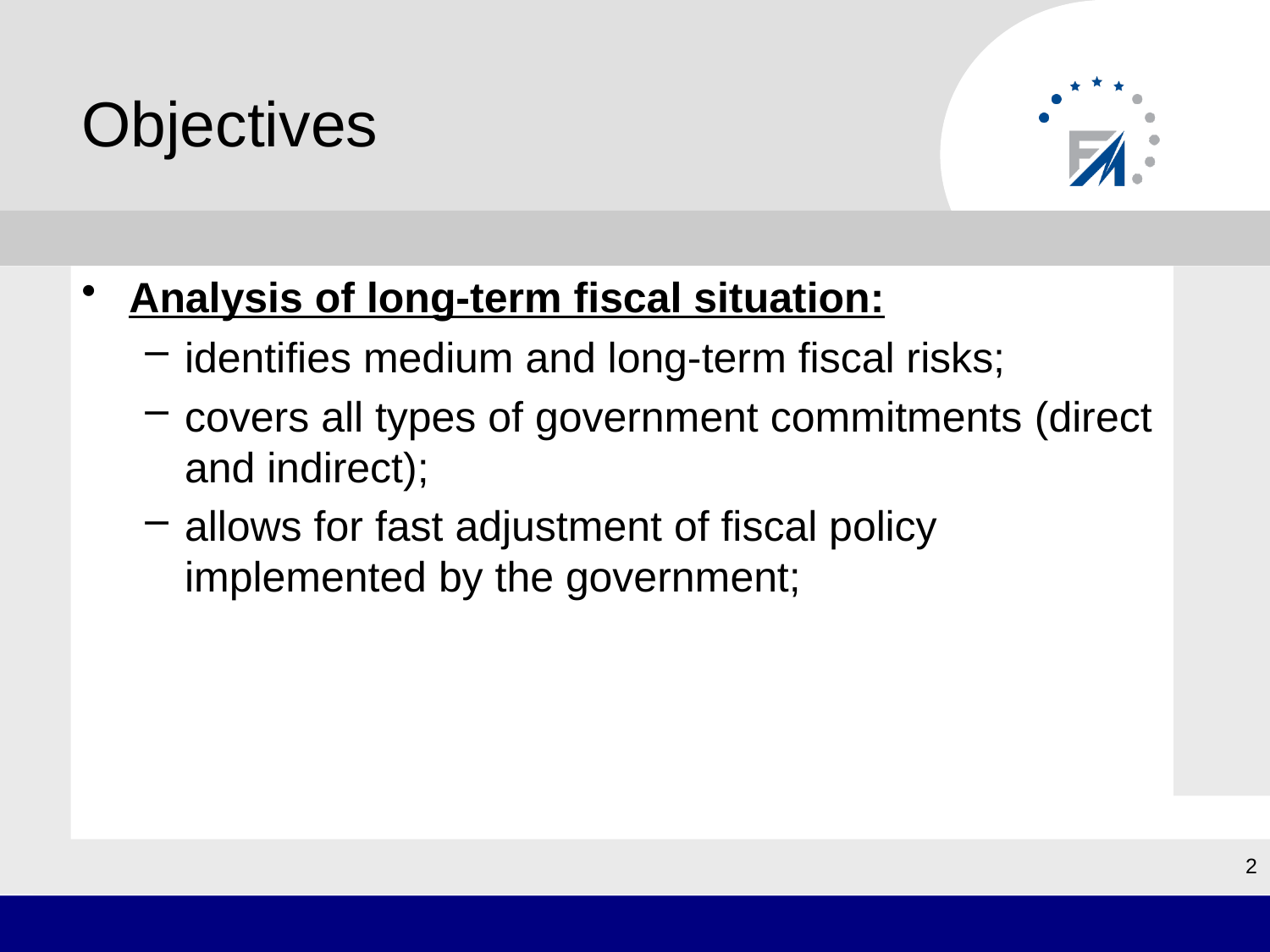

# Objectives
Analysis of long-term fiscal situation:
identifies medium and long-term fiscal risks;
covers all types of government commitments (direct and indirect);
allows for fast adjustment of fiscal policy implemented by the government;

2